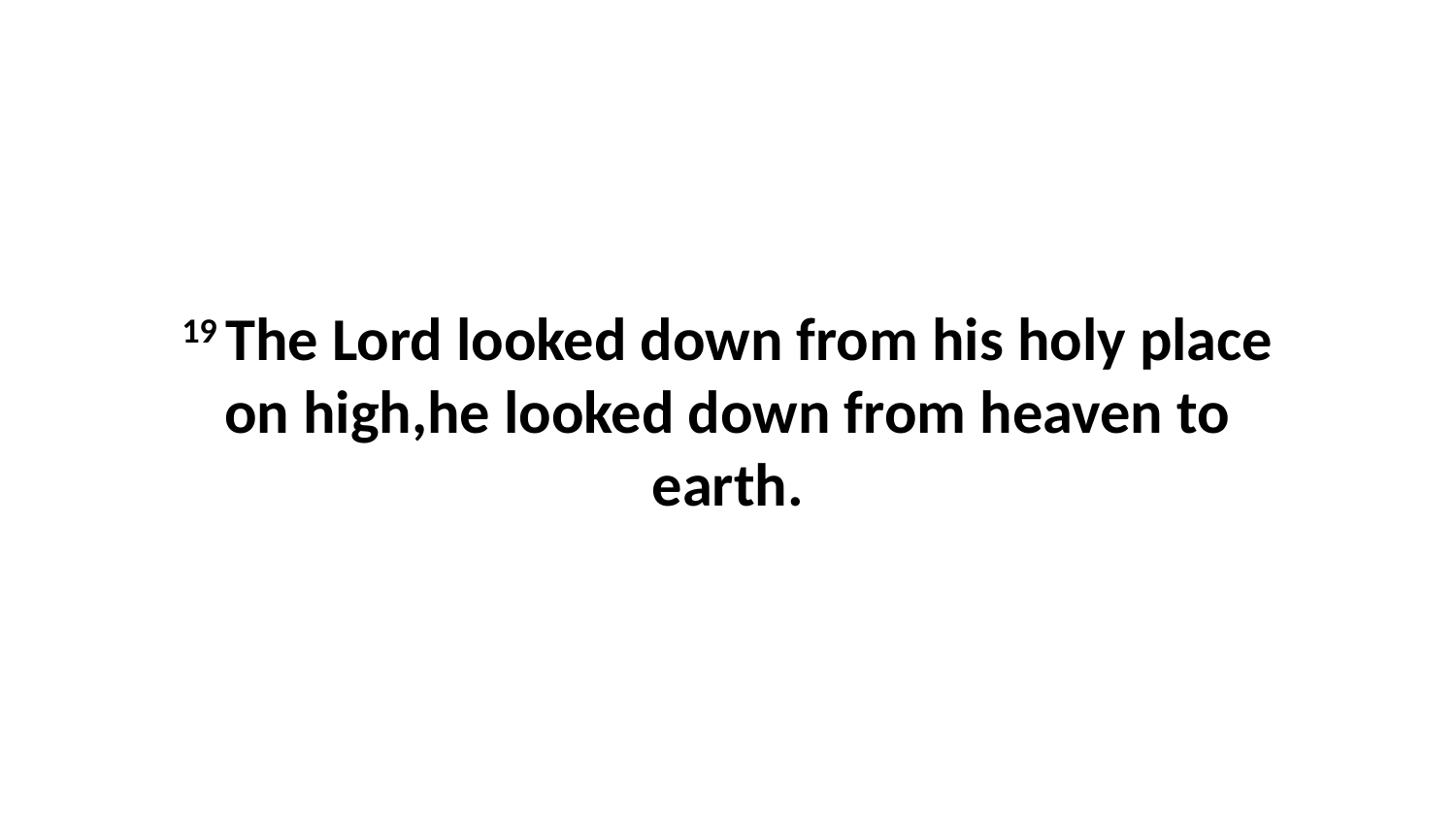

19 The Lord looked down from his holy place on high,he looked down from heaven to earth.